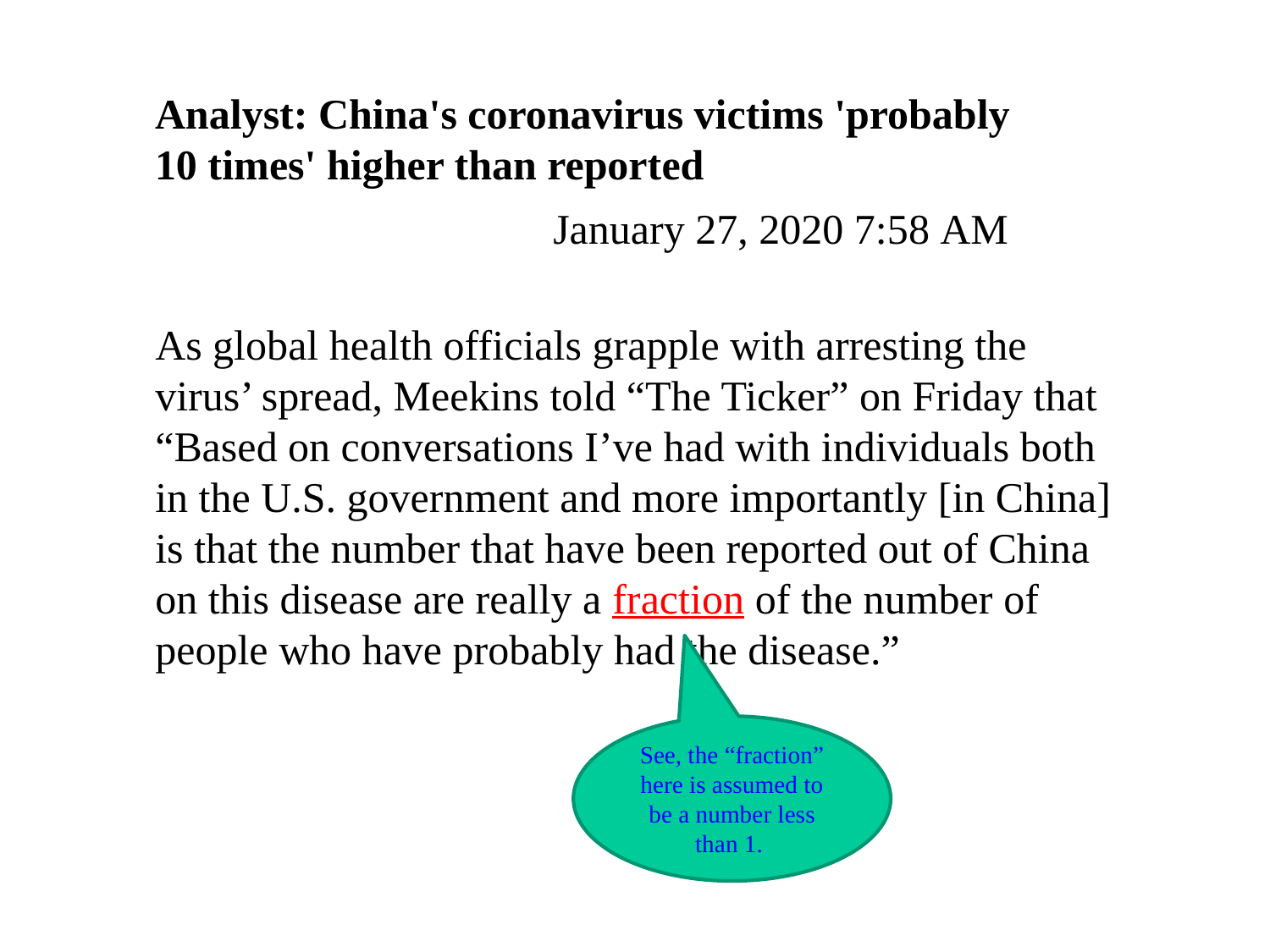

Analyst: China's coronavirus victims 'probably 10 times' higher than reported
‎January‎ ‎27‎, ‎2020‎ ‎7‎:‎58‎ ‎AM
As global health officials grapple with arresting the virus’ spread, Meekins told “The Ticker” on Friday that “Based on conversations I’ve had with individuals both in the U.S. government and more importantly [in China] is that the number that have been reported out of China on this disease are really a fraction of the number of people who have probably had the disease.”
See, the “fraction” here is assumed to be a number less than 1.